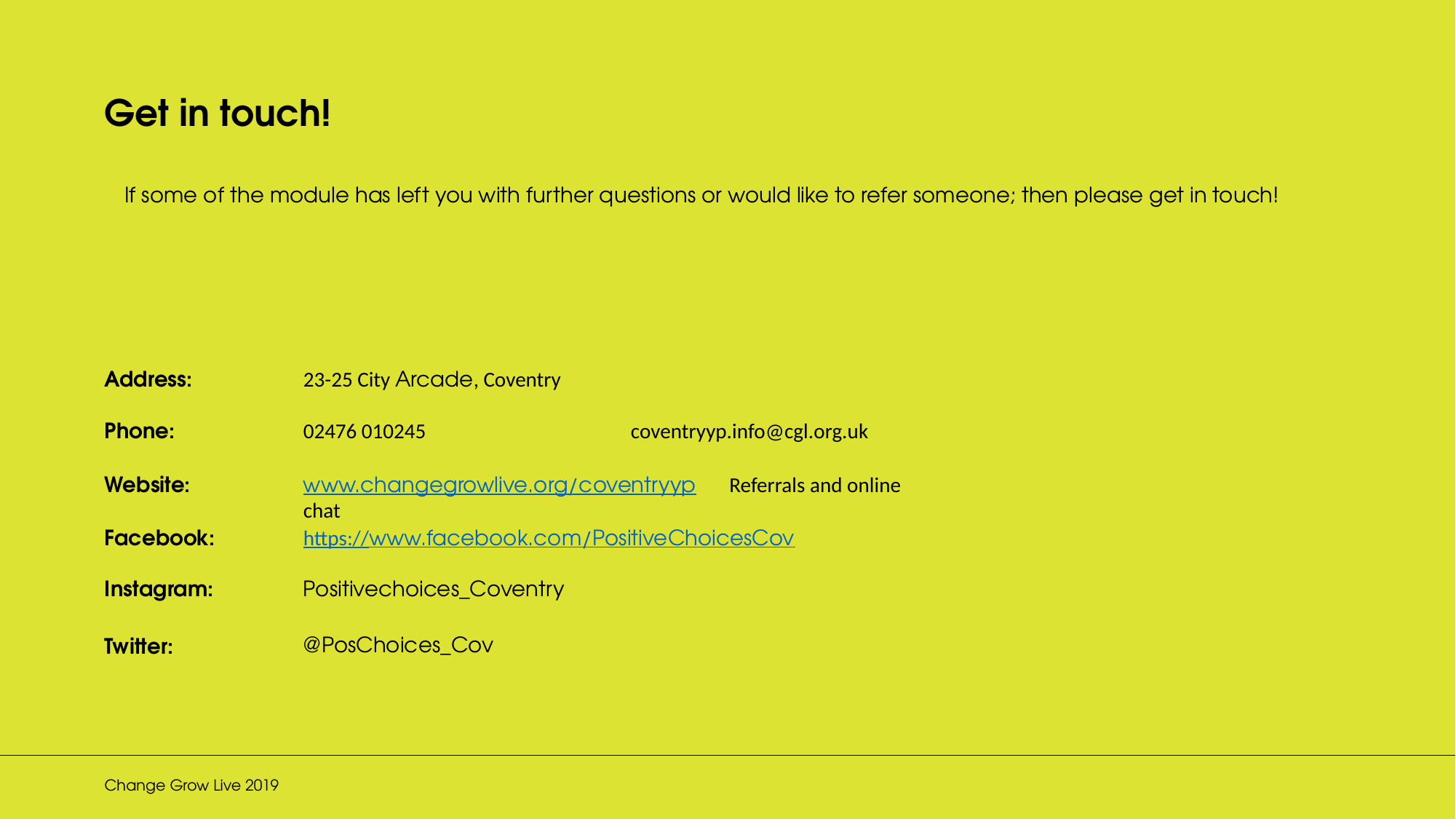

Get in touch!
If some of the module has left you with further questions or would like to refer someone; then please get in touch!
Address:
23-25 City Arcade, Coventry
Phone:
02476 010245		coventryyp.info@cgl.org.uk

www.changegrowlive.org/coventryyp       Referrals and online chat

Website:
https://www.facebook.com/PositiveChoicesCov
Facebook:
Instagram:
Positivechoices_Coventry
@PosChoices_Cov
Twitter: